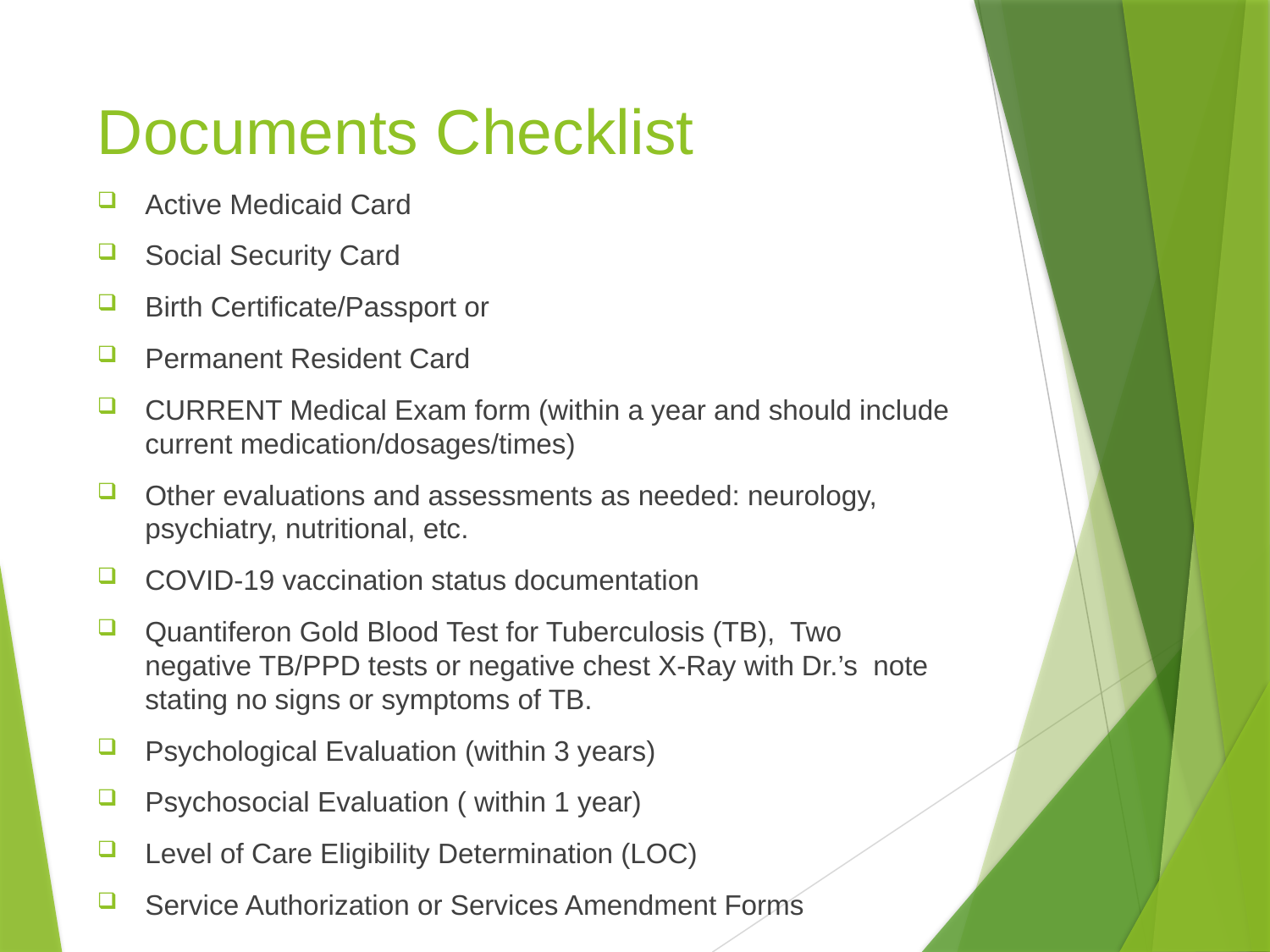

# Documents Checklist
Active Medicaid Card
Social Security Card
Birth Certificate/Passport or
Permanent Resident Card
CURRENT Medical Exam form (within a year and should include current medication/dosages/times)
Other evaluations and assessments as needed: neurology, psychiatry, nutritional, etc.
COVID-19 vaccination status documentation
Quantiferon Gold Blood Test for Tuberculosis (TB),  Two negative TB/PPD tests or negative chest X-Ray with Dr.’s  note stating no signs or symptoms of TB.
Psychological Evaluation (within 3 years)
Psychosocial Evaluation ( within 1 year)
Level of Care Eligibility Determination (LOC)
Service Authorization or Services Amendment Forms